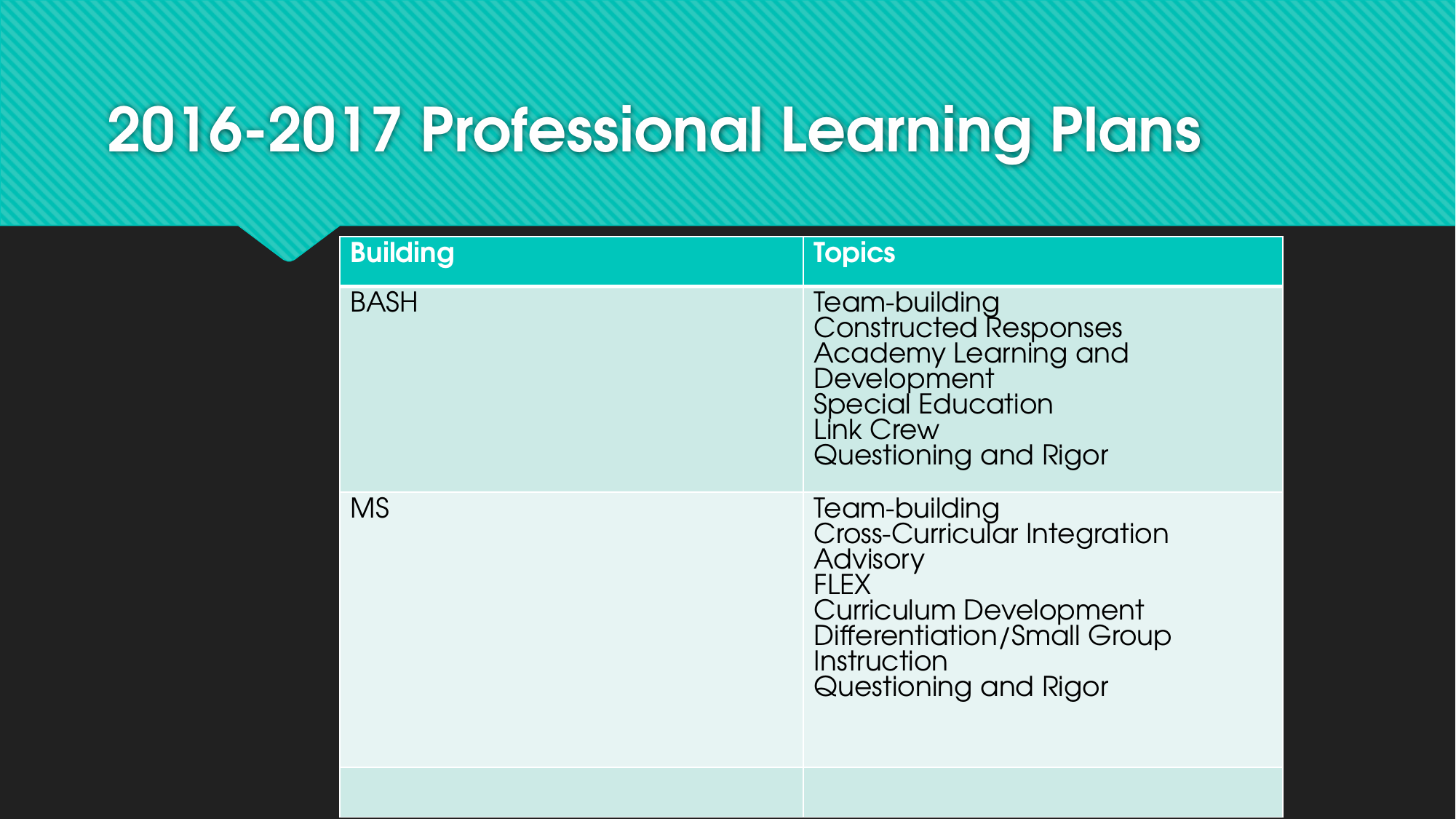

# 2016-2017 Professional Learning Plans
| Building | Topics |
| --- | --- |
| BASH | Team-building Constructed Responses Academy Learning and Development Special Education Link Crew Questioning and Rigor |
| MS | Team-building Cross-Curricular Integration Advisory FLEX Curriculum Development Differentiation/Small Group Instruction Questioning and Rigor |
|  |  |